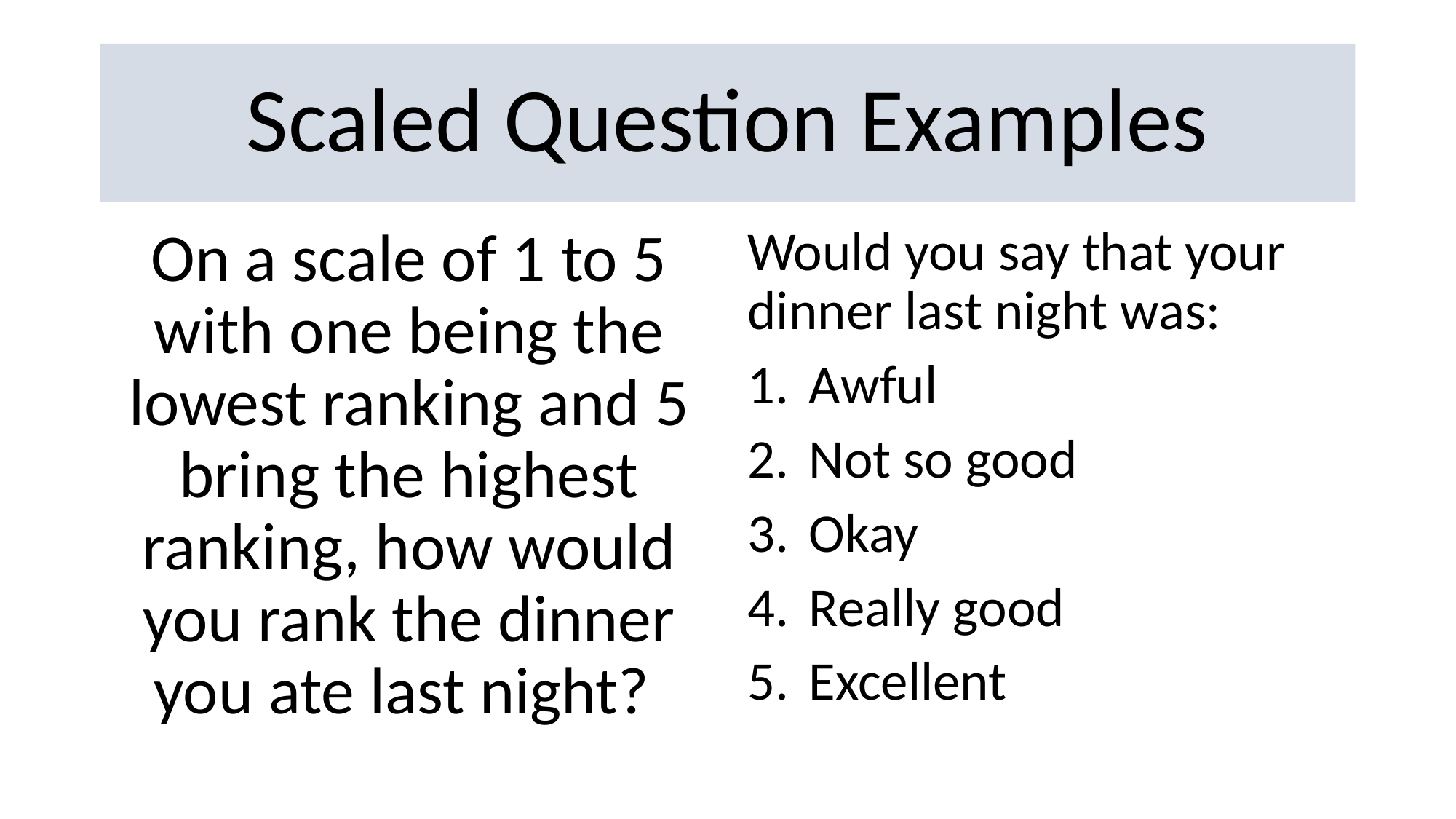

# Scaled Question Examples
On a scale of 1 to 5 with one being the lowest ranking and 5 bring the highest ranking, how would you rank the dinner you ate last night?
Would you say that your dinner last night was:
Awful
Not so good
Okay
Really good
Excellent